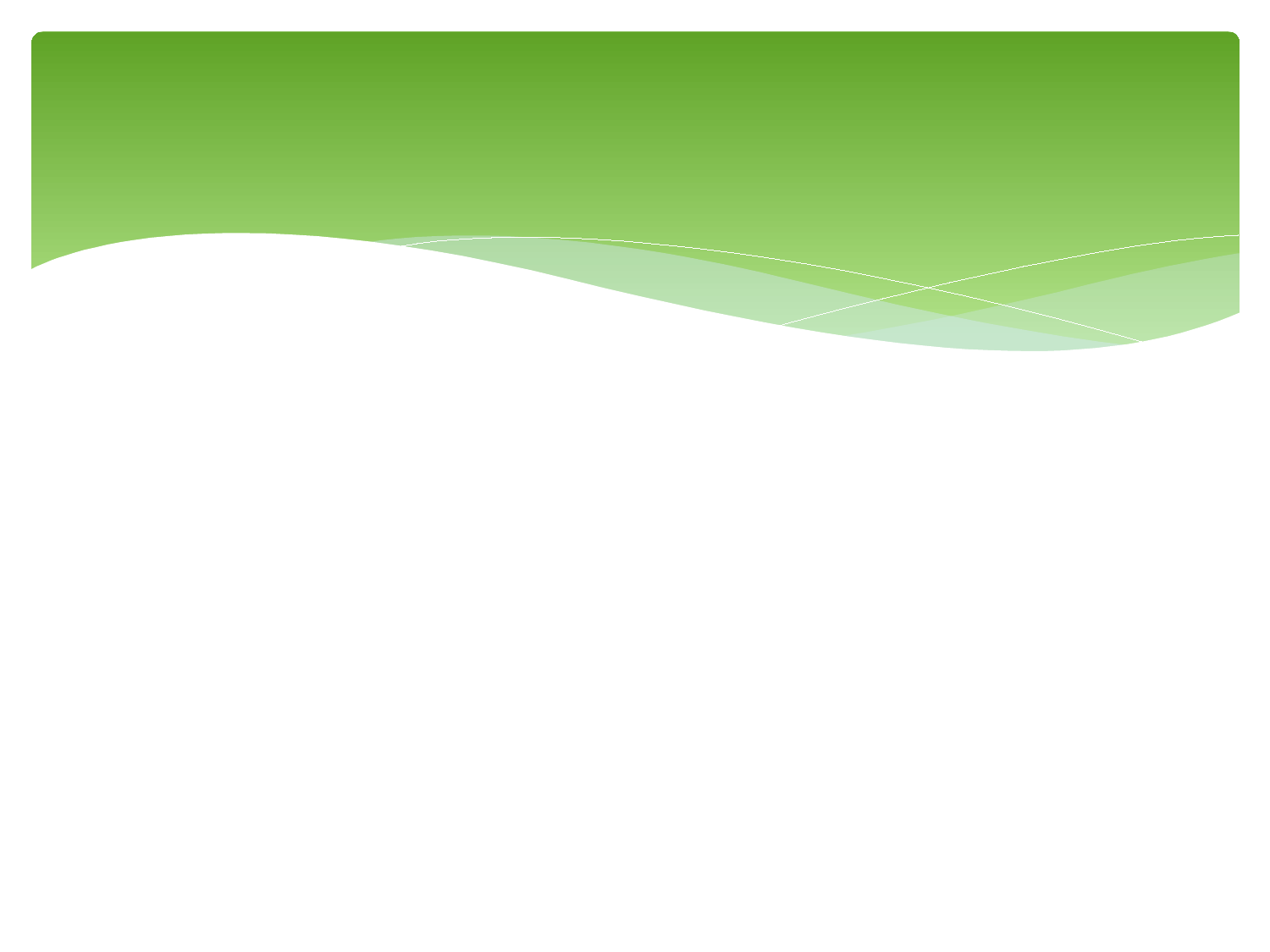

# Развивающая: развивать экологическое мышление в процессе исследовательской деятельности, развивать память, речь, смекалку, сообразительность.